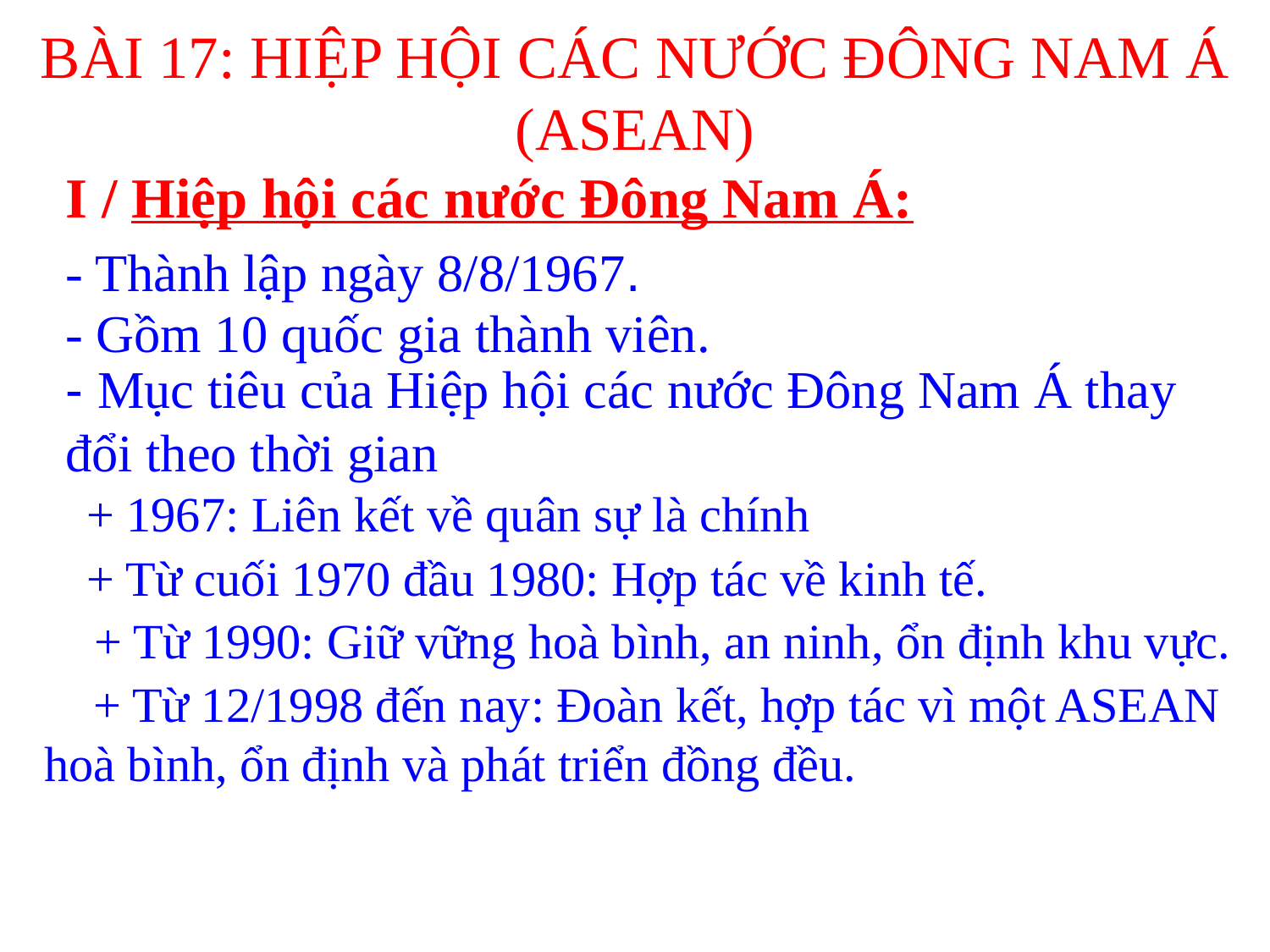

# BÀI 17: HIỆP HỘI CÁC NƯỚC ĐÔNG NAM Á (ASEAN)
I / Hiệp hội các nước Đông Nam Á:

- Thành lập ngày 8/8/1967.
- Gồm 10 quốc gia thành viên.
- Mục tiêu của Hiệp hội các nước Đông Nam Á thay đổi theo thời gian

+ 1967: Liên kết về quân sự là chính
+ Từ cuối 1970 đầu 1980: Hợp tác về kinh tế.
+ Từ 1990: Giữ vững hoà bình, an ninh, ổn định khu vực.
    + Từ 12/1998 đến nay: Đoàn kết, hợp tác vì một ASEAN hoà bình, ổn định và phát triển đồng đều.